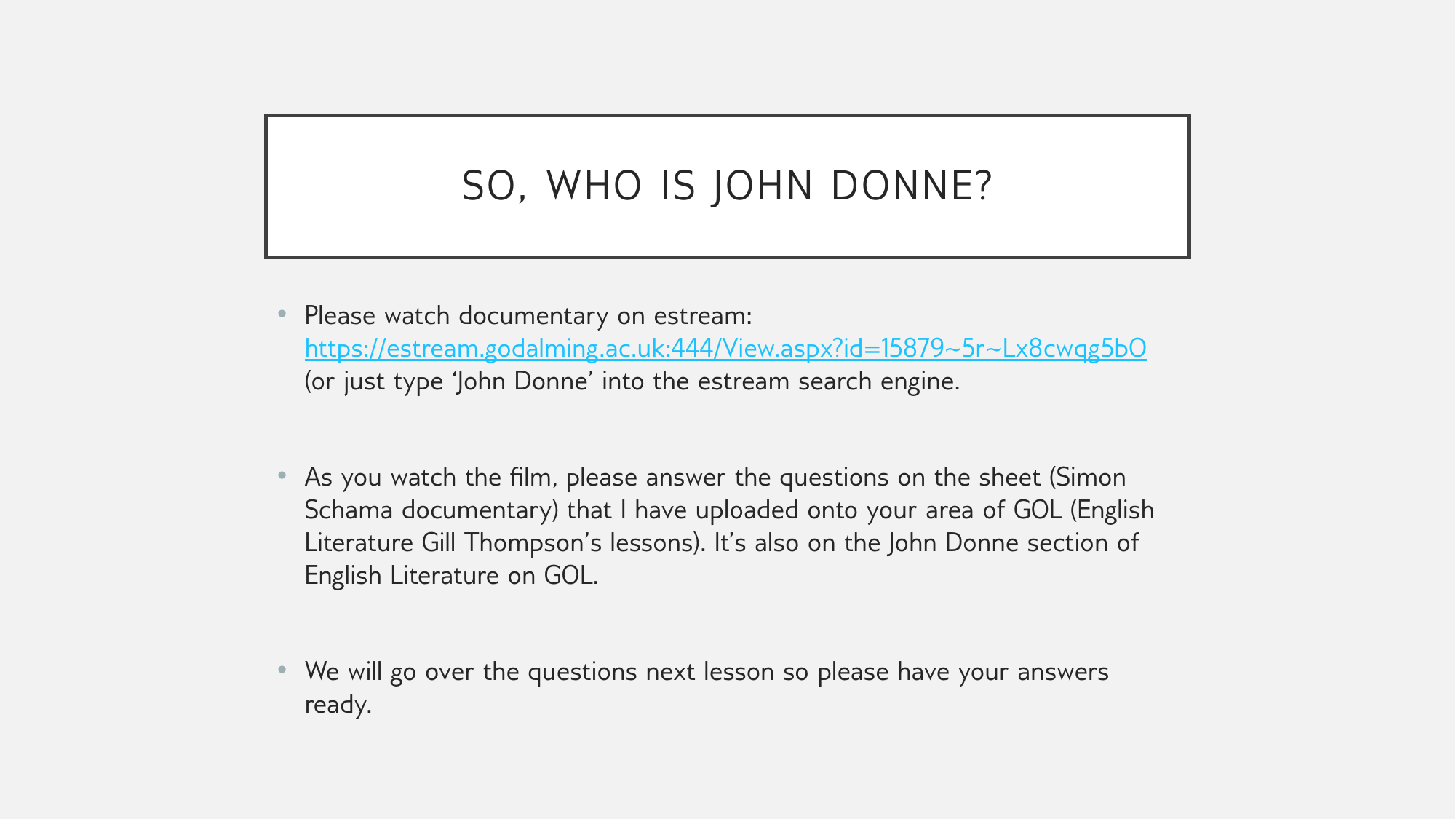

# So, Who is John Donne?
Please watch documentary on estream: https://estream.godalming.ac.uk:444/View.aspx?id=15879~5r~Lx8cwqg5bO (or just type ‘John Donne’ into the estream search engine.

As you watch the film, please answer the questions on the sheet (Simon Schama documentary) that I have uploaded onto your area of GOL (English Literature Gill Thompson’s lessons). It’s also on the John Donne section of English Literature on GOL.

We will go over the questions next lesson so please have your answers ready.